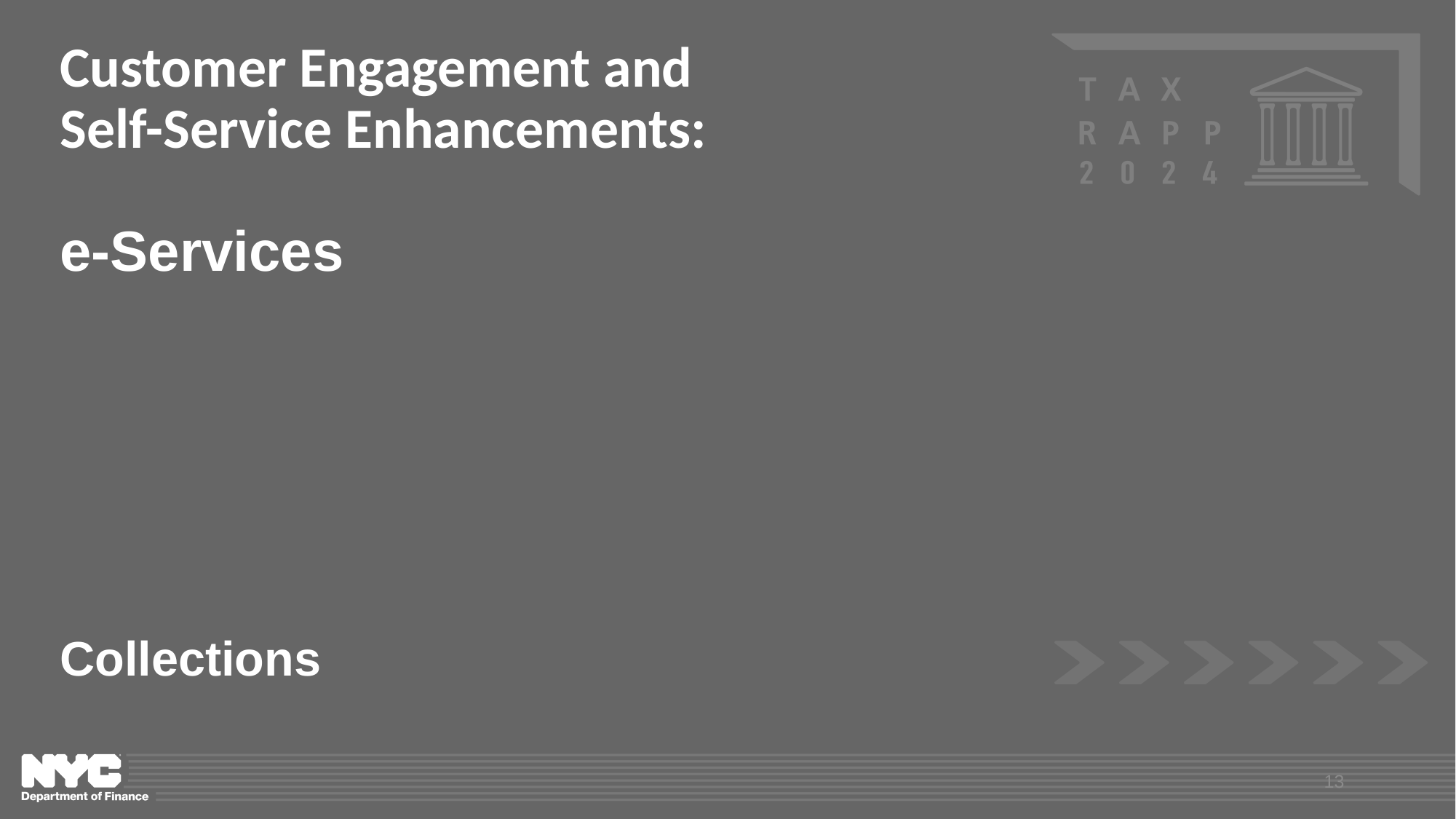

# Customer Engagement and Self-Service Enhancements: e-Services
Collections
13